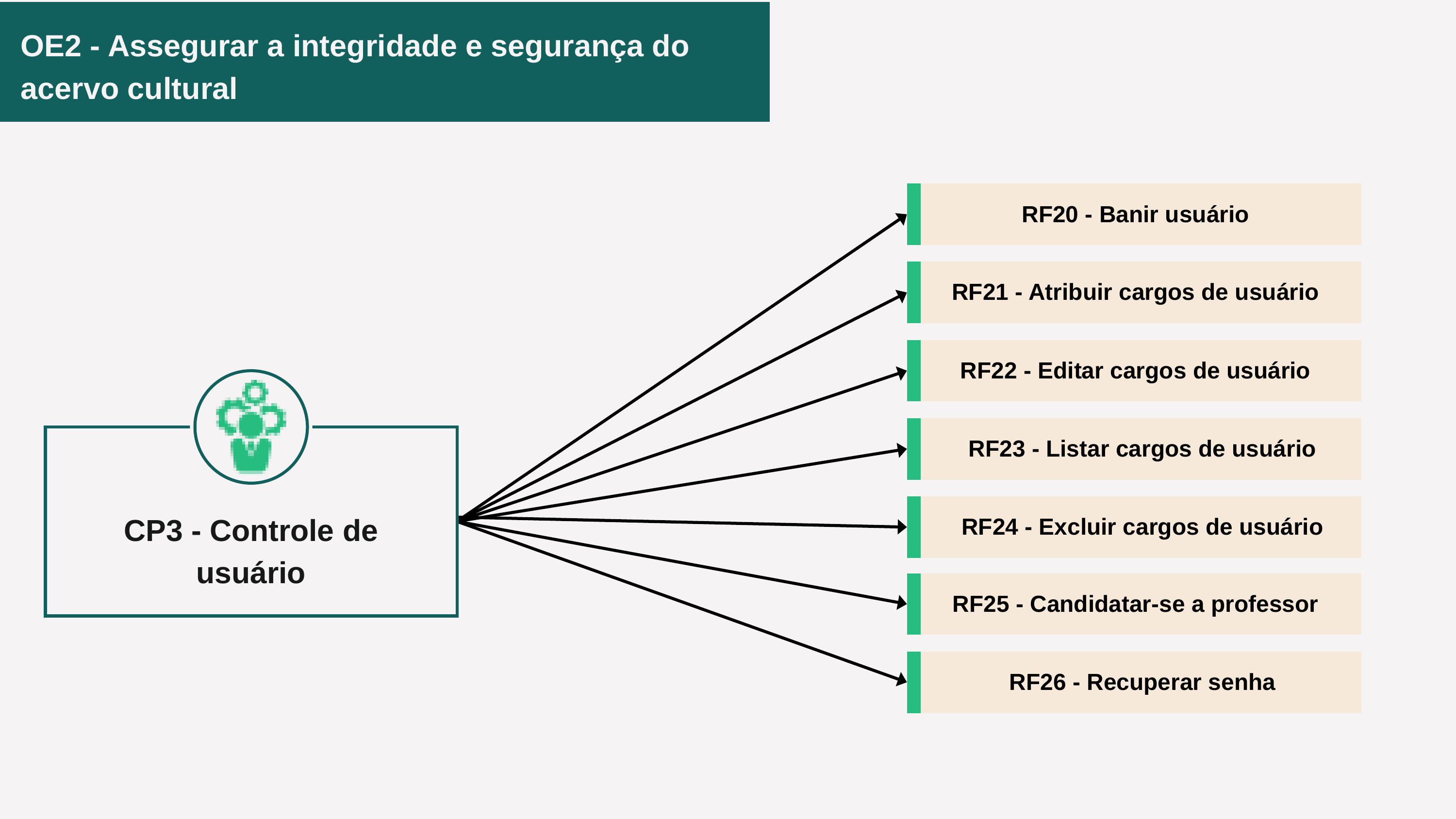

OE2 - Assegurar a integridade e segurança do acervo cultural

RF20 - Banir usuário

RF21 - Atribuir cargos de usuário

RF22 - Editar cargos de usuário

RF23 - Listar cargos de usuário

CP3 - Controle de usuário
RF24 - Excluir cargos de usuário

RF25 - Candidatar-se a professor

RF26 - Recuperar senha